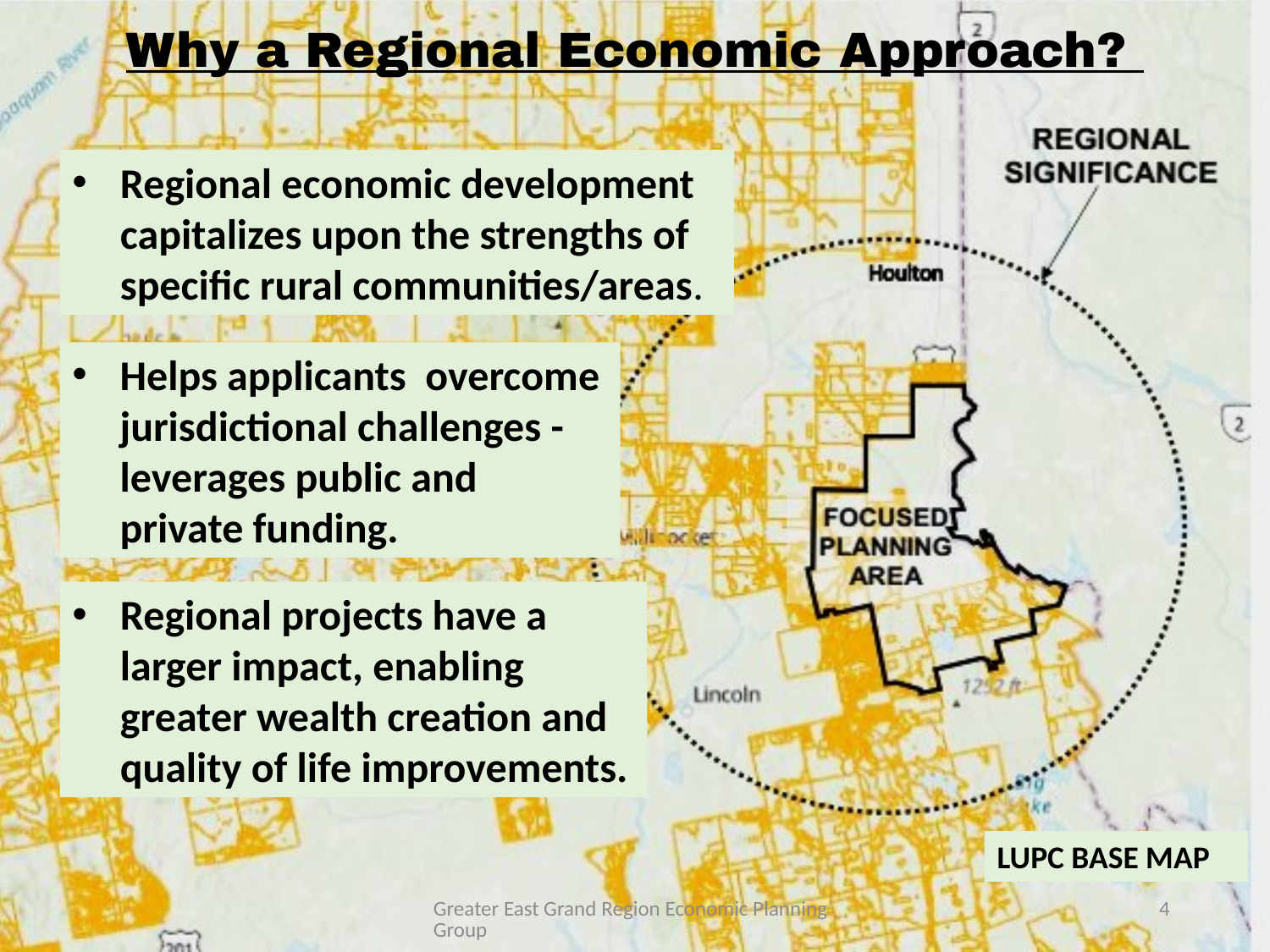

Why a Regional Economic Approach?
Regional economic development capitalizes upon the strengths of specific rural communities/areas.
Helps applicants  overcome jurisdictional challenges - leverages public and private funding.
Regional projects have a larger impact, enabling greater wealth creation and quality of life improvements.
LUPC BASE MAP
Greater East Grand Region Economic Planning Group
4